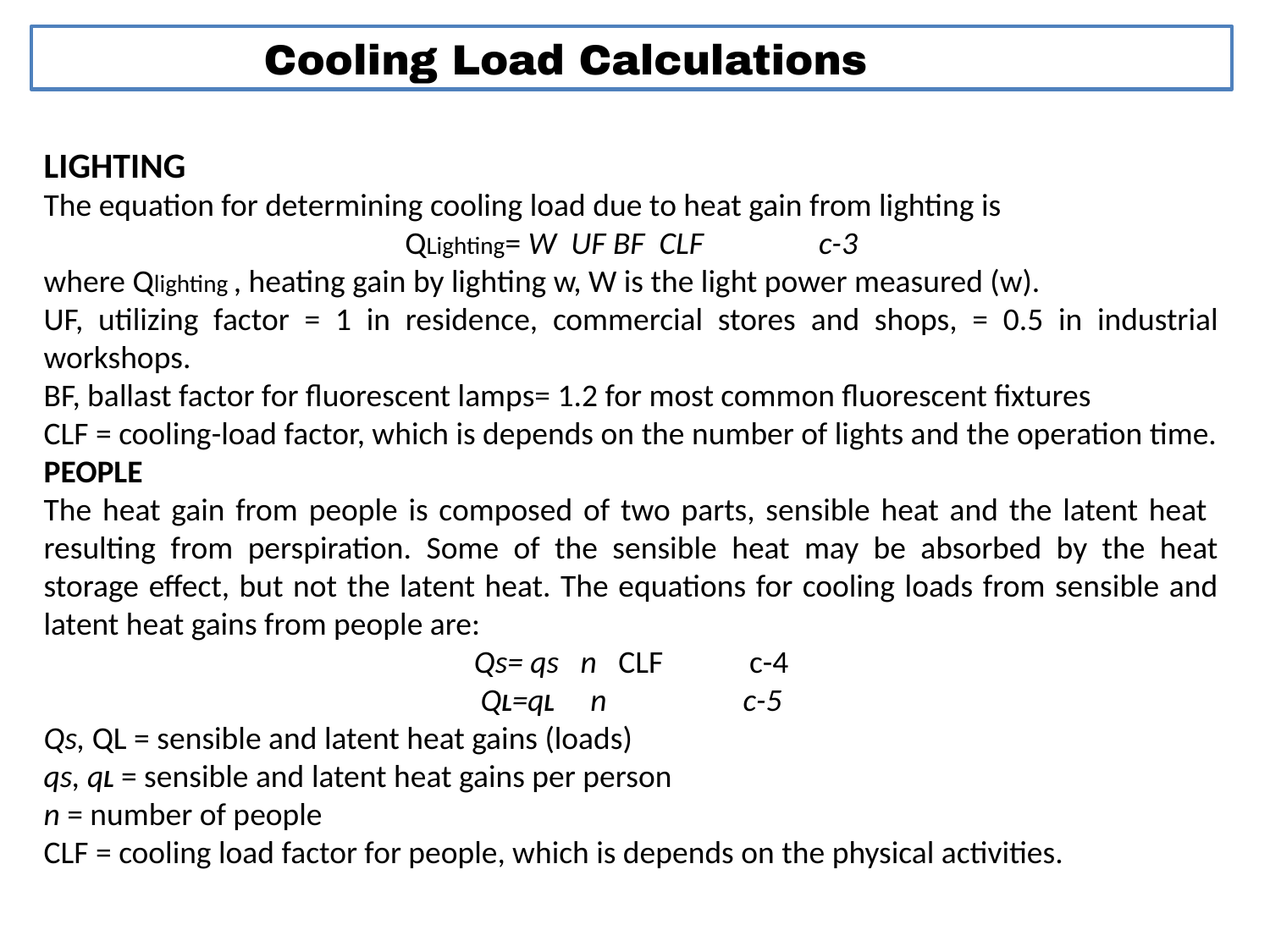

Cooling Load Calculations
LIGHTING
The equation for determining cooling load due to heat gain from lighting is
QLighting= W  UF BF  CLF                c-3
where Qlighting , heating gain by lighting w, W is the light power measured (w).
UF, utilizing factor = 1 in residence, commercial stores and shops, = 0.5 in industrial workshops.
BF, ballast factor for fluorescent lamps= 1.2 for most common fluorescent fixtures
CLF = cooling-load factor, which is depends on the number of lights and the operation time.
PEOPLE
The heat gain from people is composed of two parts, sensible heat and the latent heat  resulting from perspiration. Some of the sensible heat may be absorbed by the heat storage effect, but not the latent heat. The equations for cooling loads from sensible and latent heat gains from people are:
Qs= qs   n   CLF            c-4
QL=qL     n                   c-5
Qs, QL = sensible and latent heat gains (loads)
qs, qL = sensible and latent heat gains per person
n = number of people
CLF = cooling load factor for people, which is depends on the physical activities.